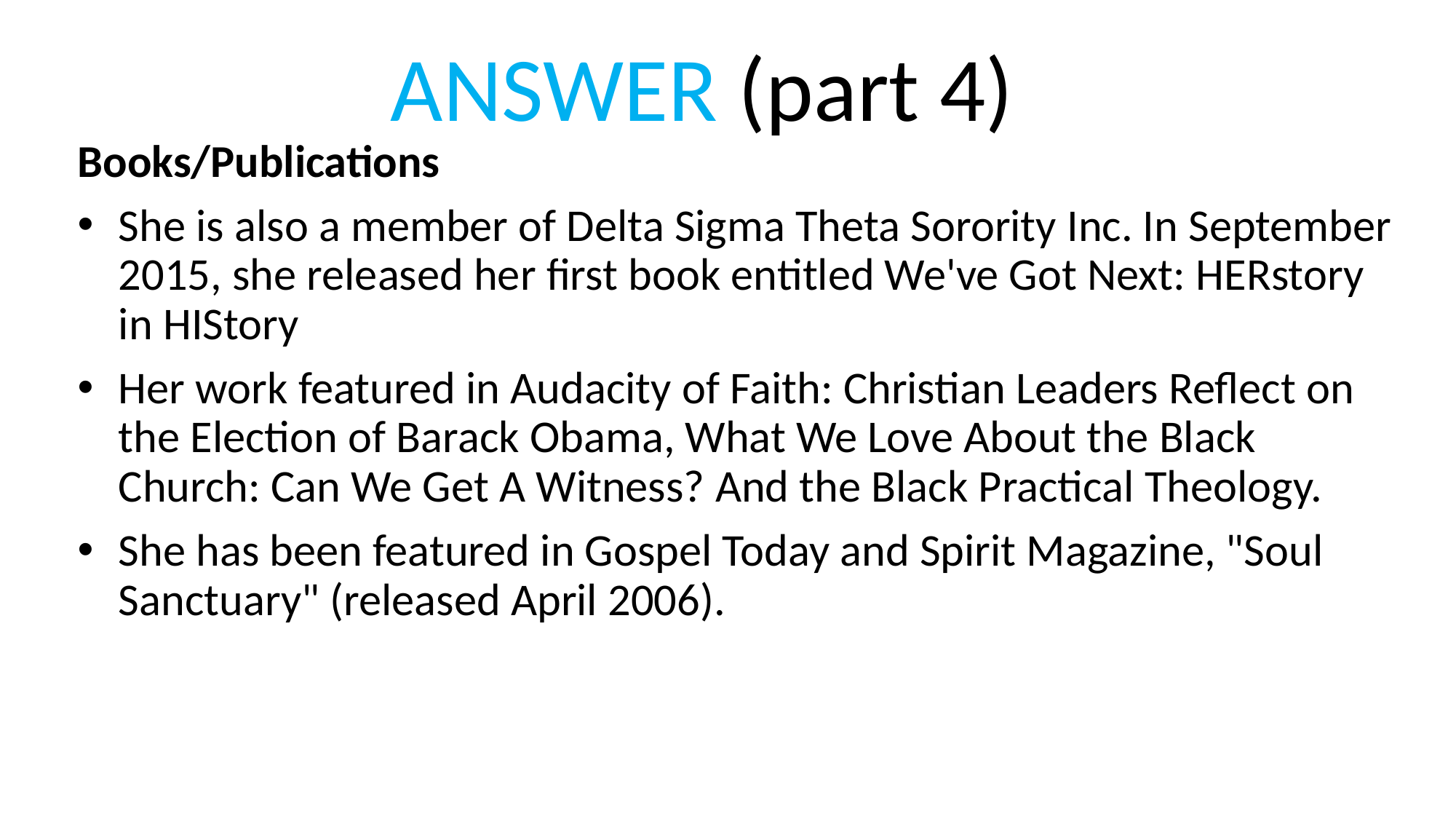

# ANSWER (part 4)
Books/Publications
She is also a member of Delta Sigma Theta Sorority Inc. In September 2015, she released her first book entitled We've Got Next: HERstory in HIStory
Her work featured in Audacity of Faith: Christian Leaders Reflect on the Election of Barack Obama, What We Love About the Black Church: Can We Get A Witness? And the Black Practical Theology.
She has been featured in Gospel Today and Spirit Magazine, "Soul Sanctuary" (released April 2006).